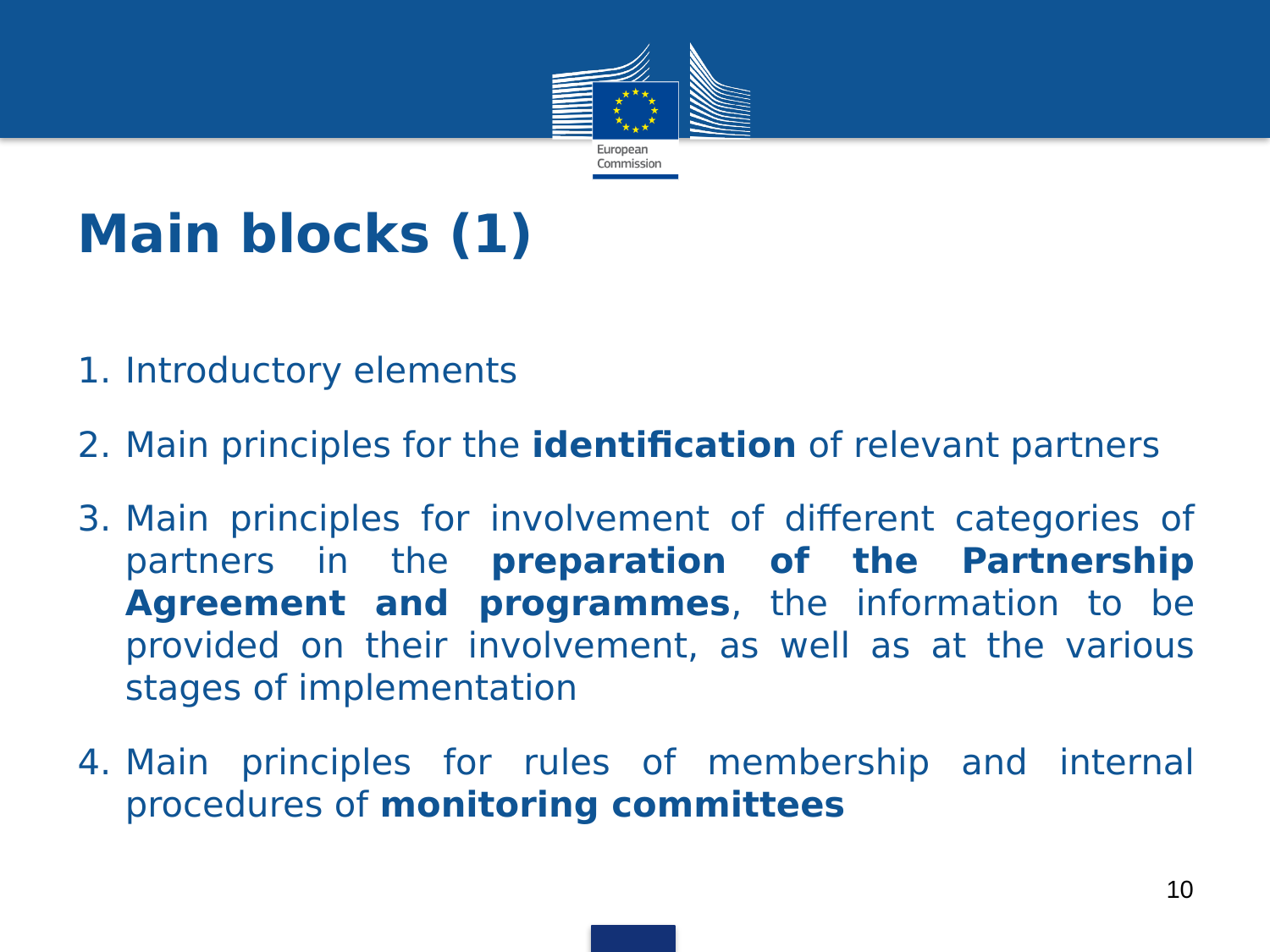

# Main blocks (1)
Introductory elements

Main principles for the identification of relevant partners

Main principles for involvement of different categories of partners in the preparation of the Partnership Agreement and programmes, the information to be provided on their involvement, as well as at the various stages of implementation

Main principles for rules of membership and internal procedures of monitoring committees

10